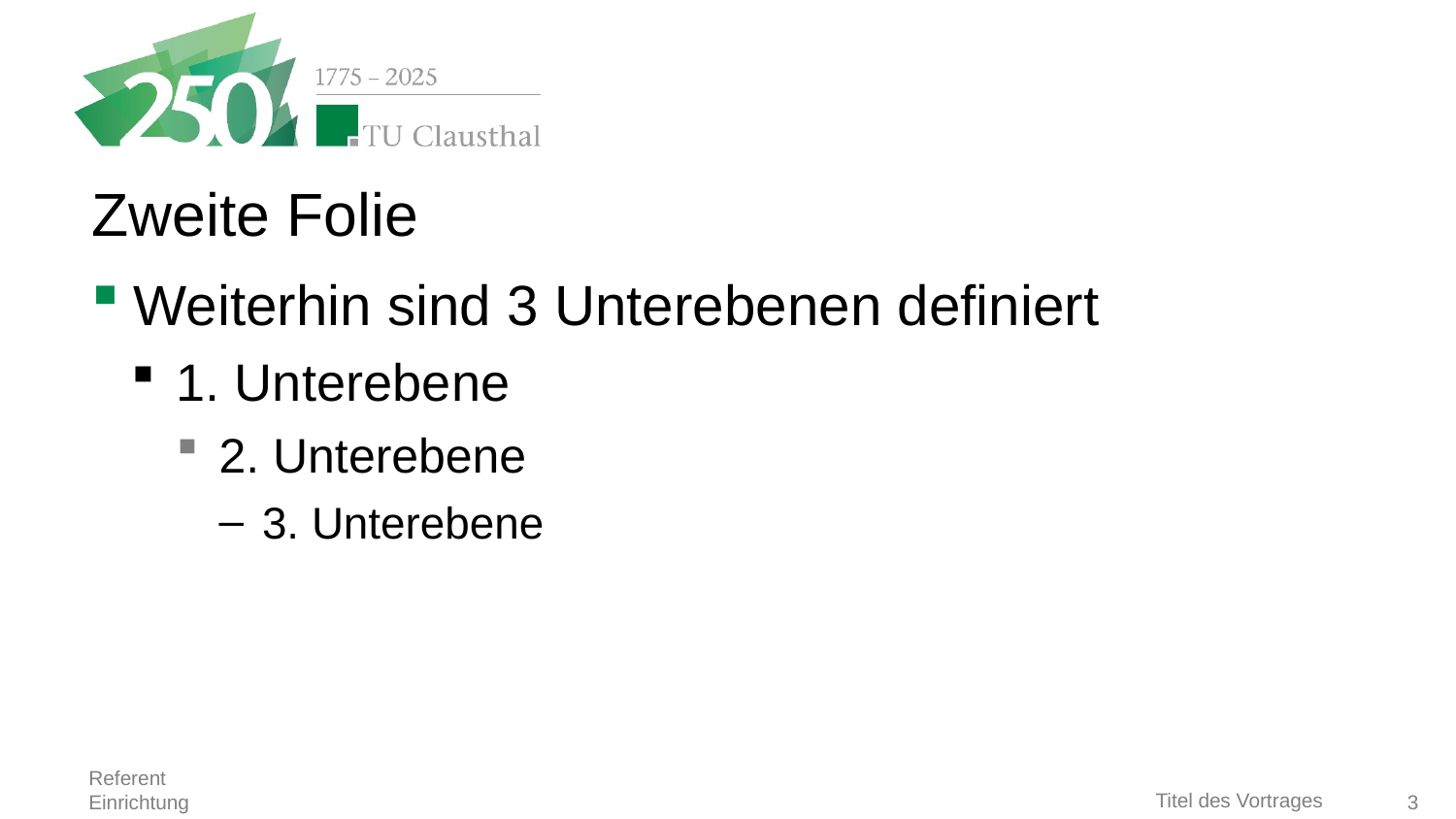

# Zweite Folie
Weiterhin sind 3 Unterebenen definiert
1. Unterebene
2. Unterebene
3. Unterebene